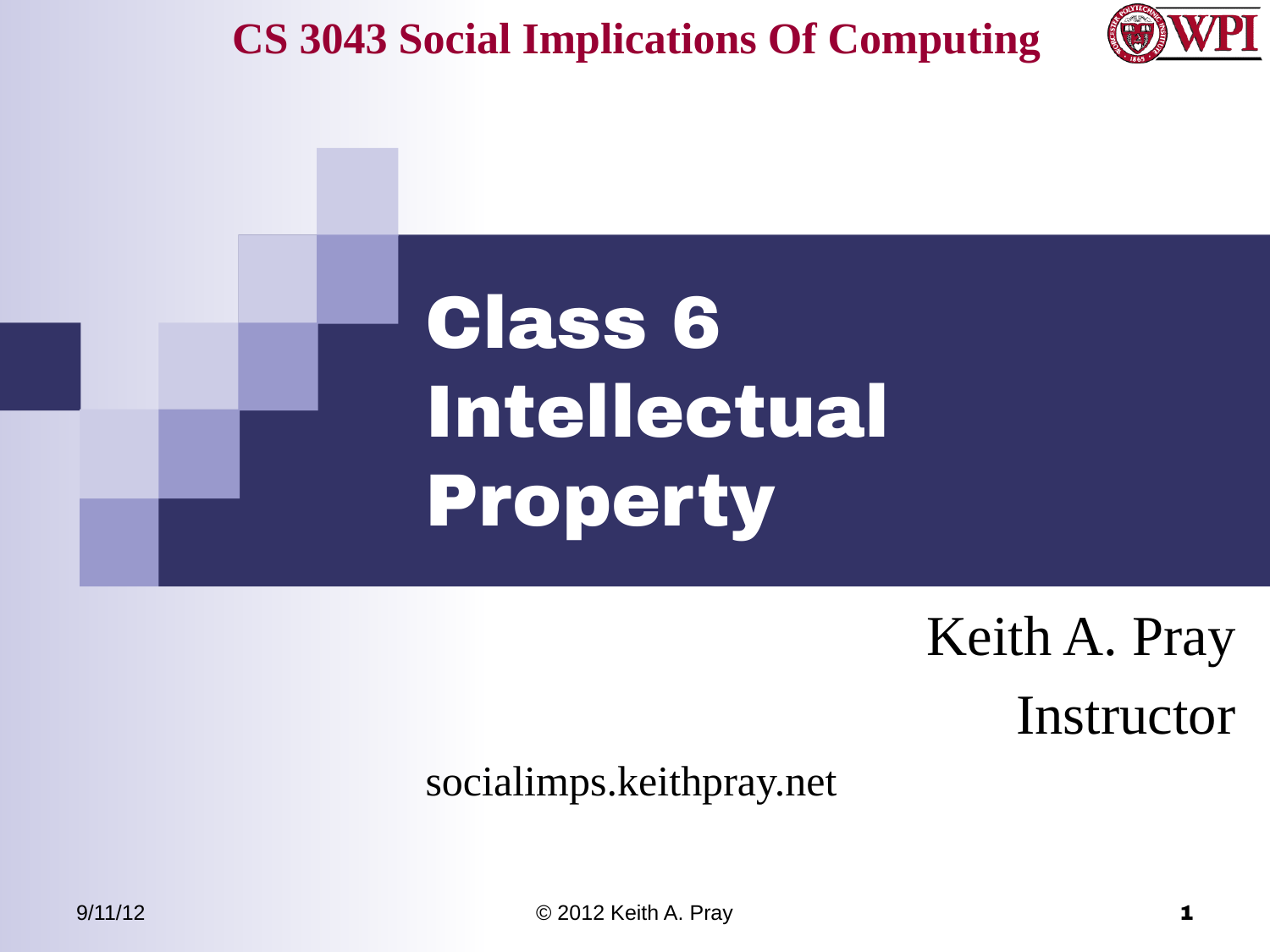

# Class 6 Intellectual Property
Keith A. Pray
Instructor
socialimps.keithpray.net

9/11/12
© 2012 Keith A. Pray
1